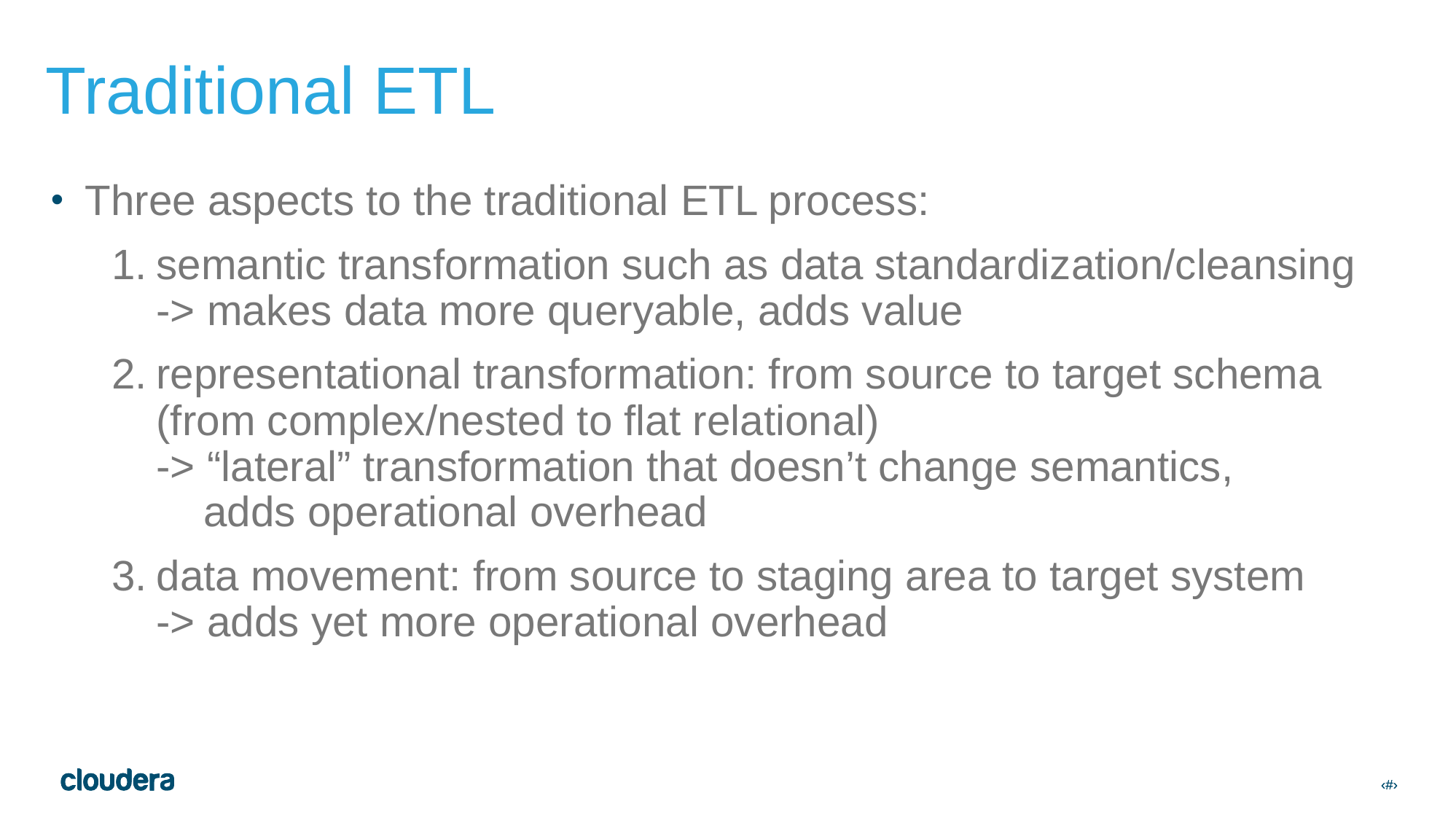

# Traditional ETL
Three aspects to the traditional ETL process:
semantic transformation such as data standardization/cleansing
-> makes data more queryable, adds value
representational transformation: from source to target schema (from complex/nested to flat relational)
-> “lateral” transformation that doesn’t change semantics,
    adds operational overhead
data movement: from source to staging area to target system
-> adds yet more operational overhead